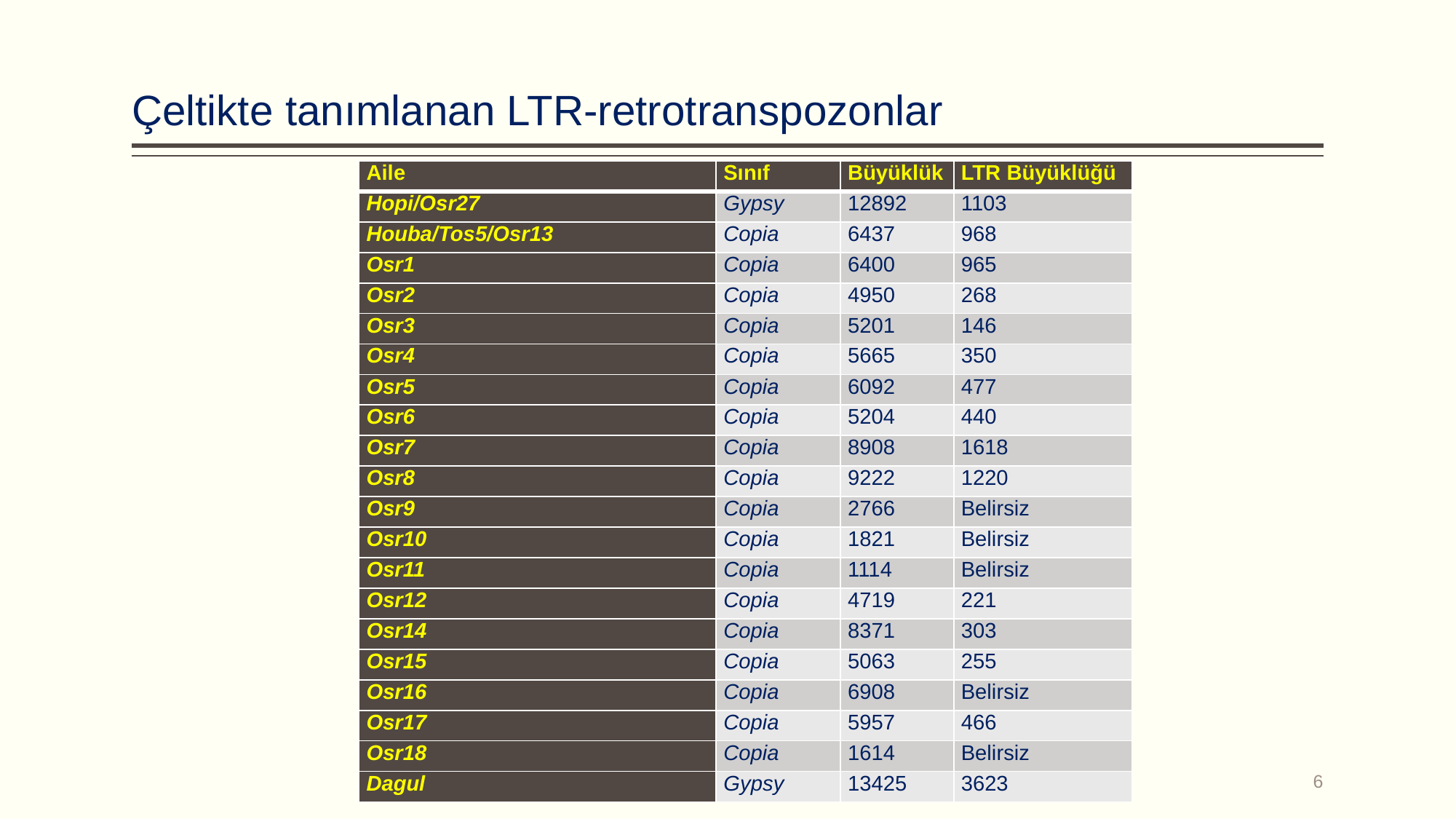

# Çeltikte tanımlanan LTR-retrotranspozonlar
| Aile | Sınıf | Büyüklük | LTR Büyüklüğü |
| --- | --- | --- | --- |
| Hopi/Osr27 | Gypsy | 12892 | 1103 |
| Houba/Tos5/Osr13 | Copia | 6437 | 968 |
| Osr1 | Copia | 6400 | 965 |
| Osr2 | Copia | 4950 | 268 |
| Osr3 | Copia | 5201 | 146 |
| Osr4 | Copia | 5665 | 350 |
| Osr5 | Copia | 6092 | 477 |
| Osr6 | Copia | 5204 | 440 |
| Osr7 | Copia | 8908 | 1618 |
| Osr8 | Copia | 9222 | 1220 |
| Osr9 | Copia | 2766 | Belirsiz |
| Osr10 | Copia | 1821 | Belirsiz |
| Osr11 | Copia | 1114 | Belirsiz |
| Osr12 | Copia | 4719 | 221 |
| Osr14 | Copia | 8371 | 303 |
| Osr15 | Copia | 5063 | 255 |
| Osr16 | Copia | 6908 | Belirsiz |
| Osr17 | Copia | 5957 | 466 |
| Osr18 | Copia | 1614 | Belirsiz |
| Dagul | Gypsy | 13425 | 3623 |
6